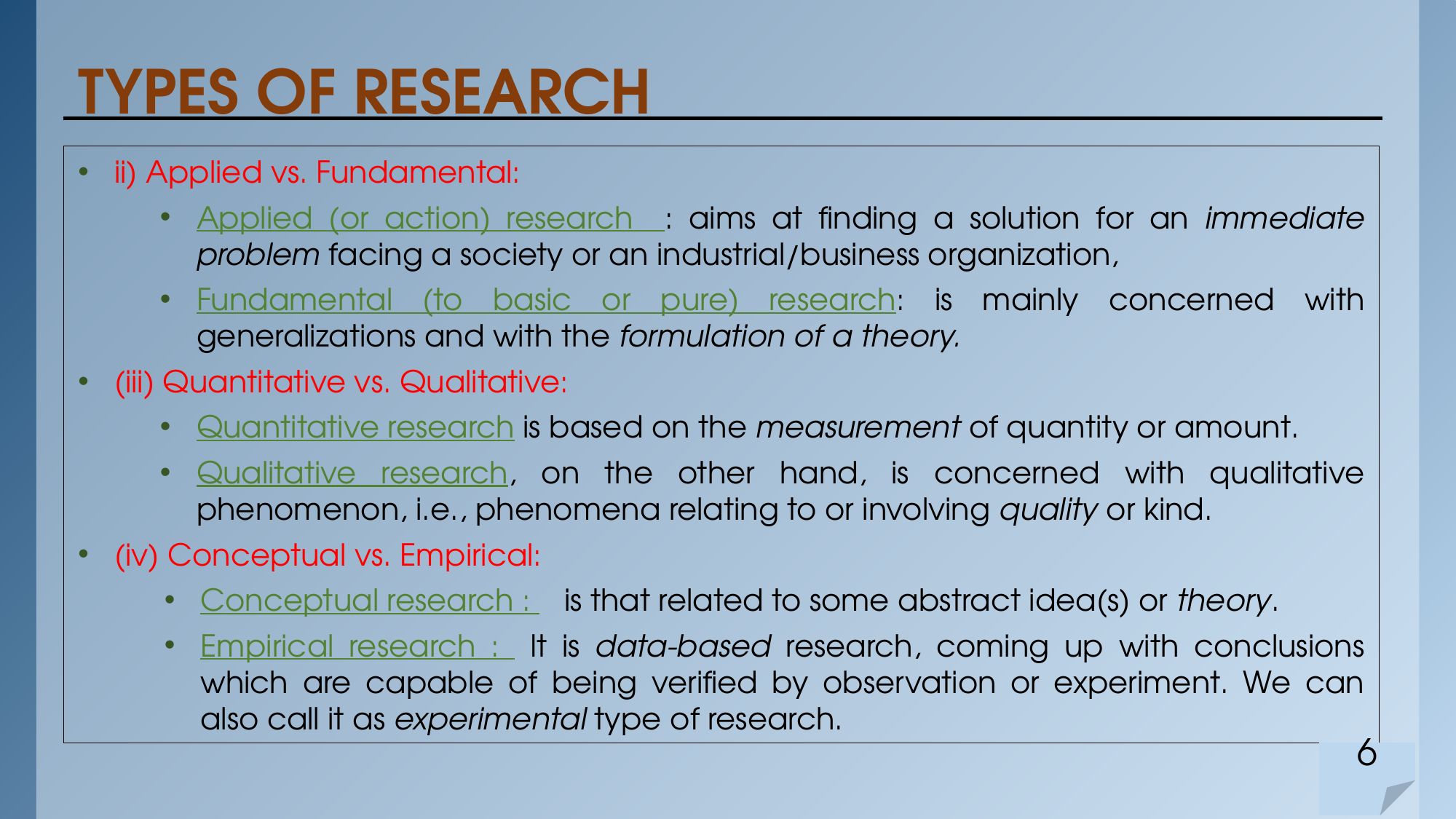

# TYPES OF RESEARCH
ii) Applied vs. Fundamental:
Applied (or action) research  : aims at finding a solution for an immediate problem facing a society or an industrial/business organization,
Fundamental (to basic or pure) research: is mainly concerned with generalizations and with the formulation of a theory.
(iii) Quantitative vs. Qualitative:
Quantitative research is based on the measurement of quantity or amount.
Qualitative research, on the other hand, is concerned with qualitative phenomenon, i.e., phenomena relating to or involving quality or kind.
(iv) Conceptual vs. Empirical:
Conceptual research :    is that related to some abstract idea(s) or theory.
Empirical research :  It is data-based research, coming up with conclusions which are capable of being verified by observation or experiment. We can also call it as experimental type of research.
6